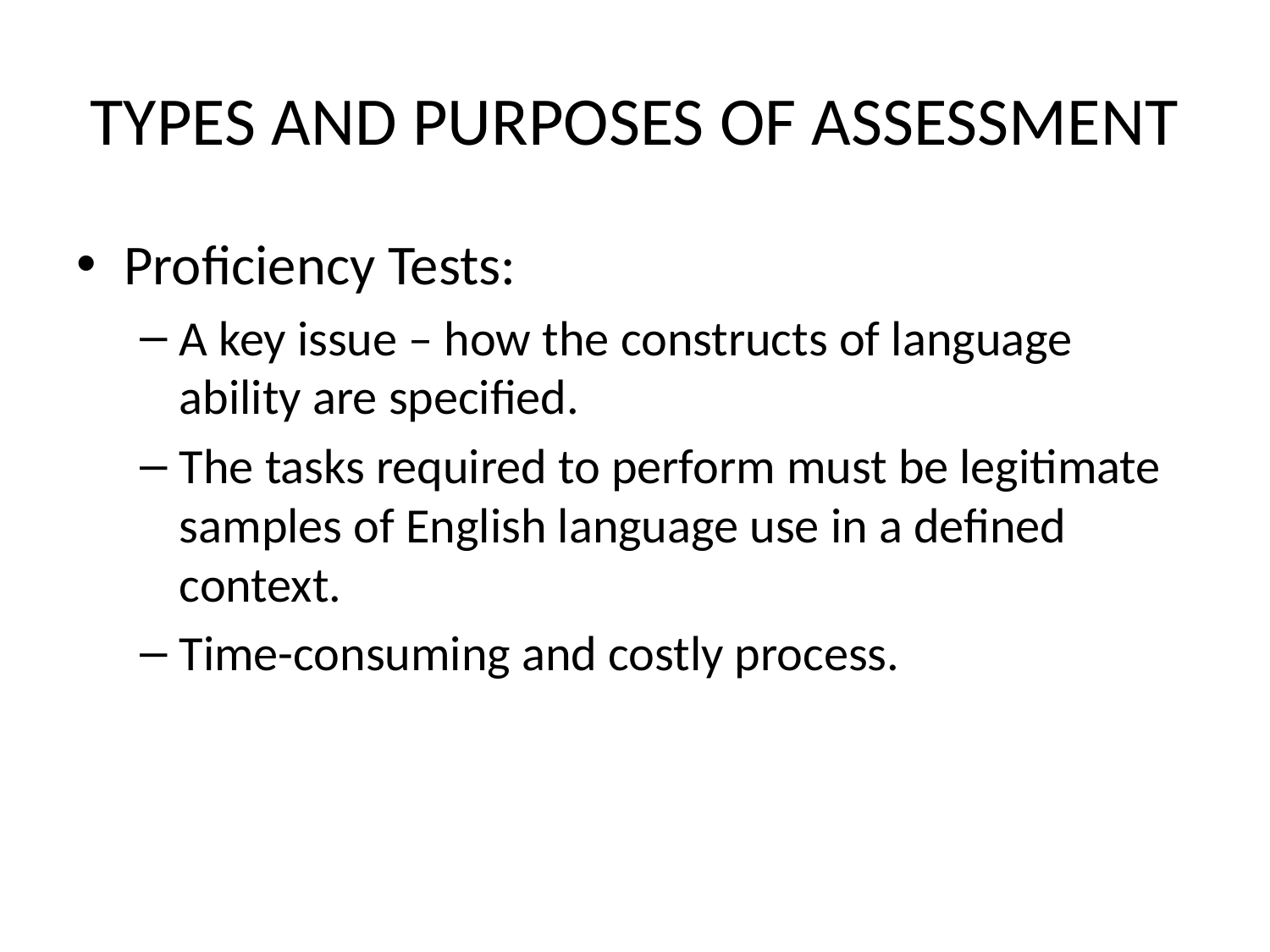

# TYPES AND PURPOSES OF ASSESSMENT
Proficiency Tests:
A key issue – how the constructs of language ability are specified.
The tasks required to perform must be legitimate samples of English language use in a defined context.
Time-consuming and costly process.